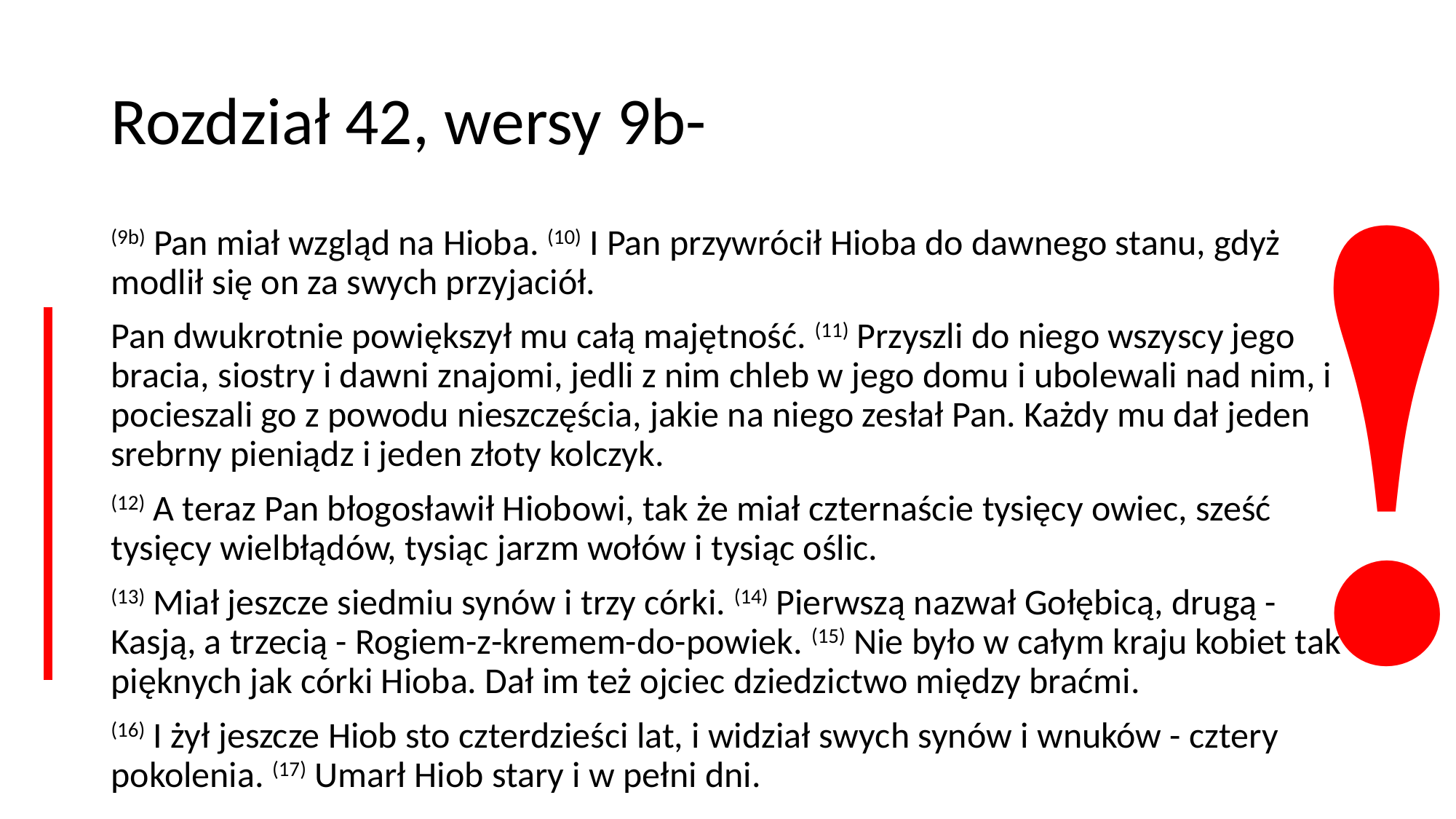

!
# Rozdział 42, wersy 9b-
(9b) Pan miał wzgląd na Hioba. (10) I Pan przywrócił Hioba do dawnego stanu, gdyż modlił się on za swych przyjaciół.
Pan dwukrotnie powiększył mu całą majętność. (11) Przyszli do niego wszyscy jego bracia, siostry i dawni znajomi, jedli z nim chleb w jego domu i ubolewali nad nim, i pocieszali go z powodu nieszczęścia, jakie na niego zesłał Pan. Każdy mu dał jeden srebrny pieniądz i jeden złoty kolczyk.
(12) A teraz Pan błogosławił Hiobowi, tak że miał czternaście tysięcy owiec, sześć tysięcy wielbłądów, tysiąc jarzm wołów i tysiąc oślic.
(13) Miał jeszcze siedmiu synów i trzy córki. (14) Pierwszą nazwał Gołębicą, drugą - Kasją, a trzecią - Rogiem-z-kremem-do-powiek. (15) Nie było w całym kraju kobiet tak pięknych jak córki Hioba. Dał im też ojciec dziedzictwo między braćmi.
(16) I żył jeszcze Hiob sto czterdzieści lat, i widział swych synów i wnuków - cztery pokolenia. (17) Umarł Hiob stary i w pełni dni.